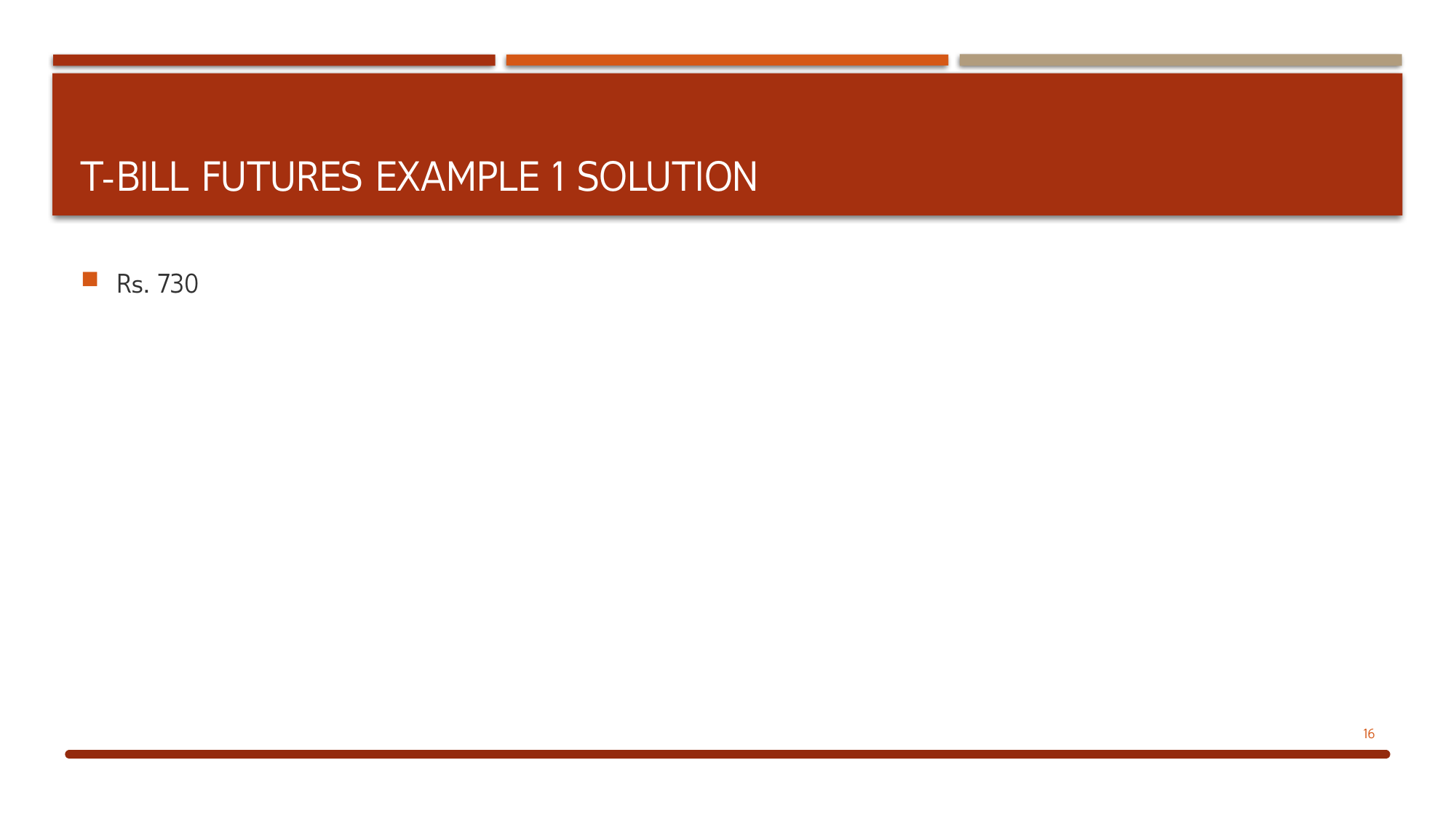

# T-bill futures example 1 solution
Rs. 730
16